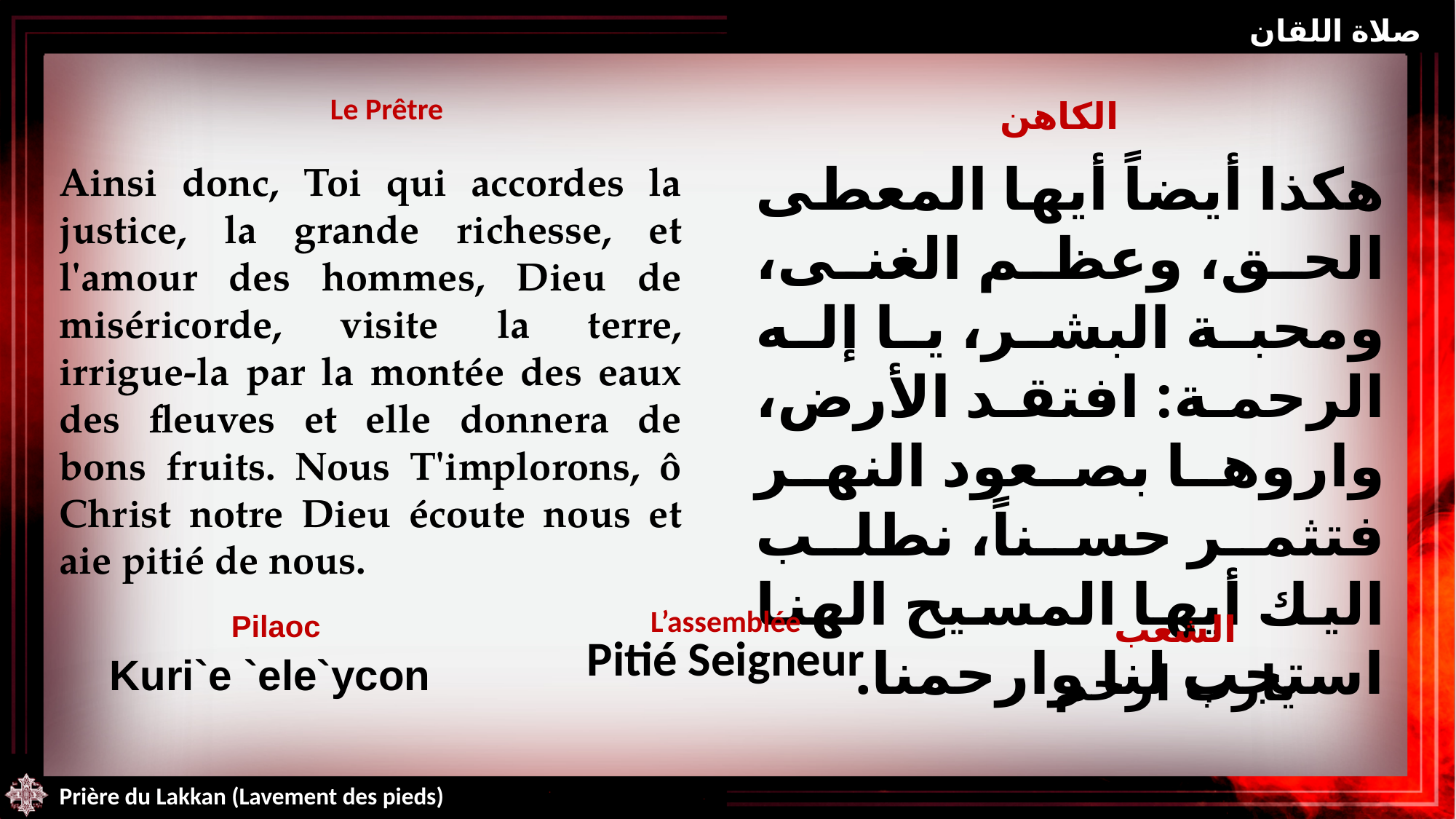

صلاة اللقان

| Le Prêtre | الكاهن |
| --- | --- |
هكذا أيضاً أيها المعطى الحق، وعظم الغنى، ومحبة البشر، يا إله الرحمة: افتقد الأرض، واروها بصعود النهر فتثمر حسناً، نطلب اليك أيها المسيح الهنا استجب لنا وارحمنا.
Ainsi donc, Toi qui accordes la justice, la grande richesse, et l'amour des hommes, Dieu de miséricorde, visite la terre, irrigue-la par la montée des eaux des fleuves et elle donnera de bons fruits. Nous T'implorons, ô Christ notre Dieu écoute nous et aie pitié de nous.

| Pilaoc Kuri`e `ele`ycon | L’assemblée Pitié Seigneur | الشعب يارب ارحم |
| --- | --- | --- |

Prière du Lakkan (Lavement des pieds)